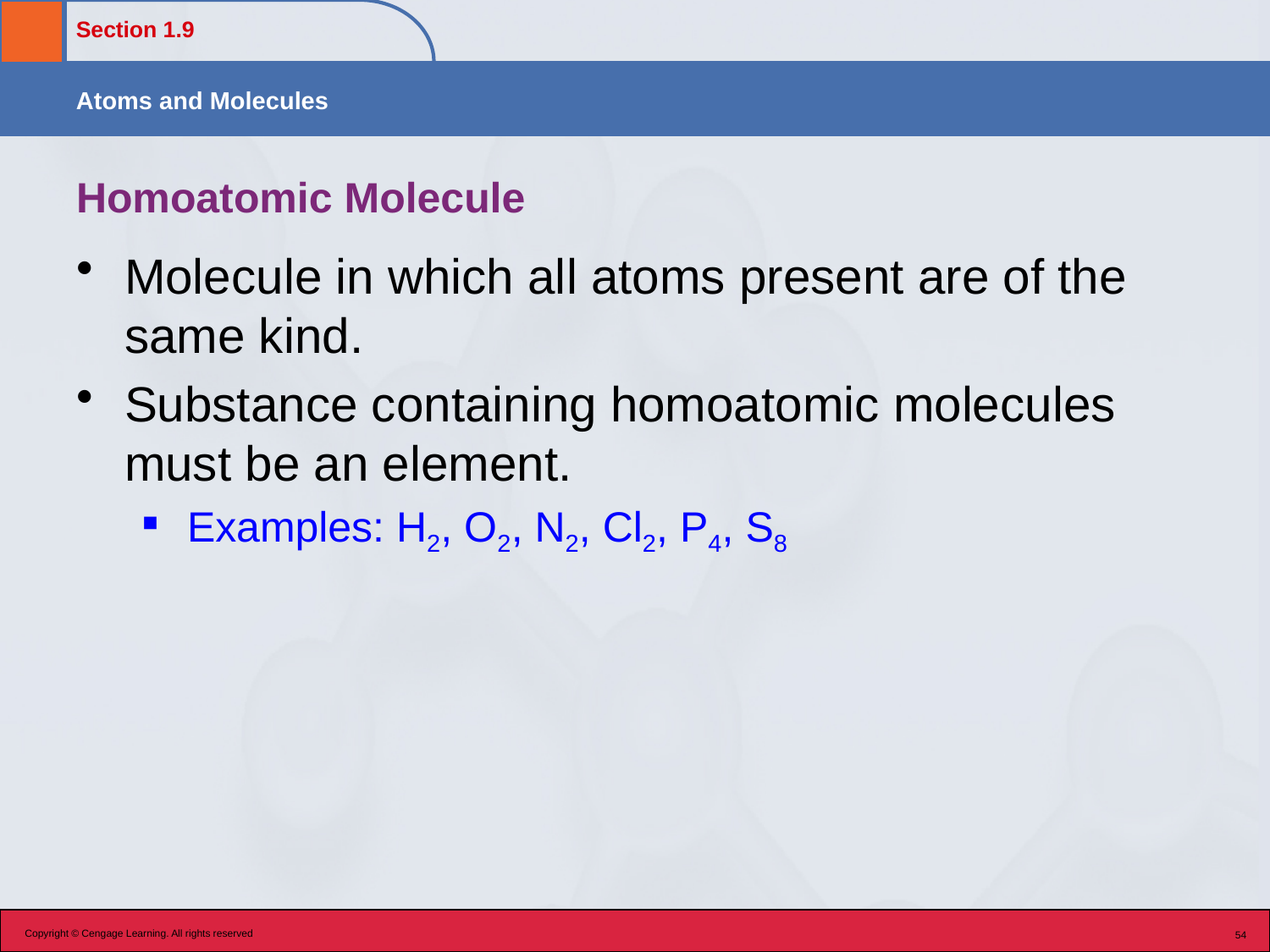

# Homoatomic Molecule
Molecule in which all atoms present are of the same kind.
Substance containing homoatomic molecules must be an element.
Examples: H2, O2, N2, Cl2, P4, S8
Copyright © Cengage Learning. All rights reserved
54